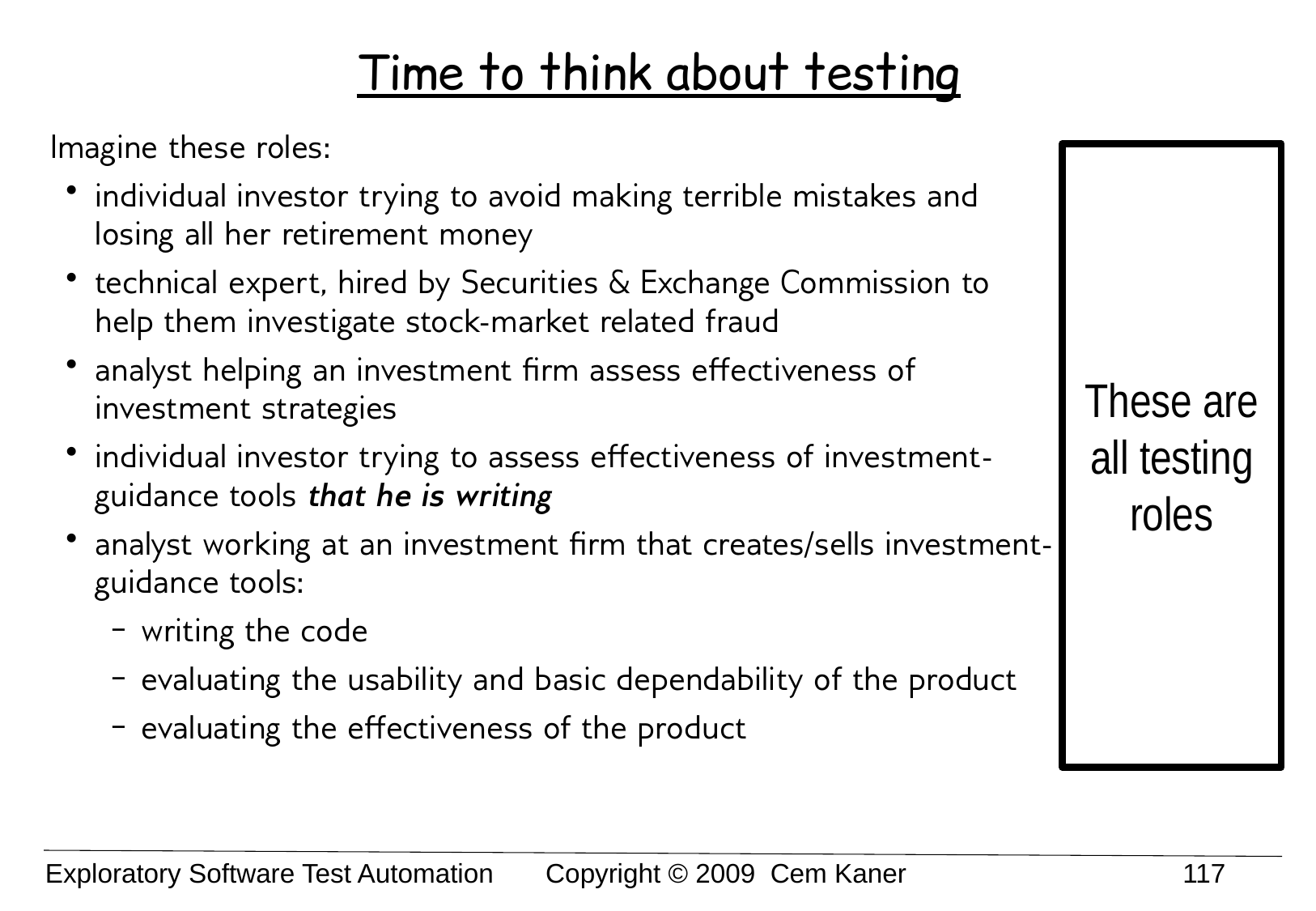

# Time to think about testing
Imagine these roles:
individual investor trying to avoid making terrible mistakes and losing all her retirement money
technical expert, hired by Securities & Exchange Commission to help them investigate stock-market related fraud
analyst helping an investment firm assess effectiveness of investment strategies
individual investor trying to assess effectiveness of investment-guidance tools that he is writing
analyst working at an investment firm that creates/sells investment-guidance tools:
writing the code
evaluating the usability and basic dependability of the product
evaluating the effectiveness of the product

These are all testing roles